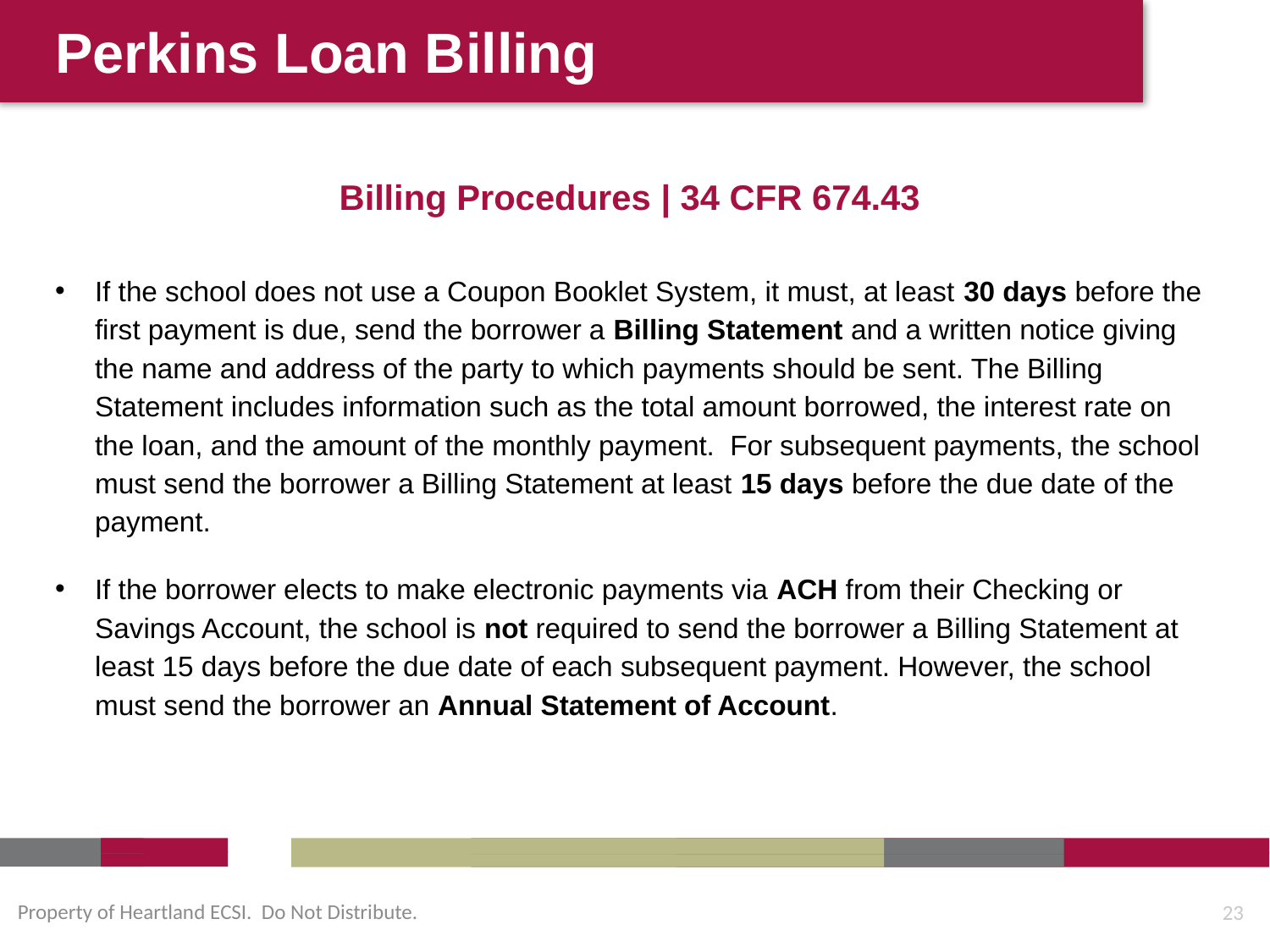

Perkins Loan Billing

Billing Procedures | 34 CFR 674.43

If the school does not use a Coupon Booklet System, it must, at least 30 days before the first payment is due, send the borrower a Billing Statement and a written notice giving the name and address of the party to which payments should be sent. The Billing Statement includes information such as the total amount borrowed, the interest rate on the loan, and the amount of the monthly payment.  For subsequent payments, the school must send the borrower a Billing Statement at least 15 days before the due date of the payment.

If the borrower elects to make electronic payments via ACH from their Checking or Savings Account, the school is not required to send the borrower a Billing Statement at least 15 days before the due date of each subsequent payment. However, the school must send the borrower an Annual Statement of Account.

Property of Heartland ECSI.  Do Not Distribute.
23